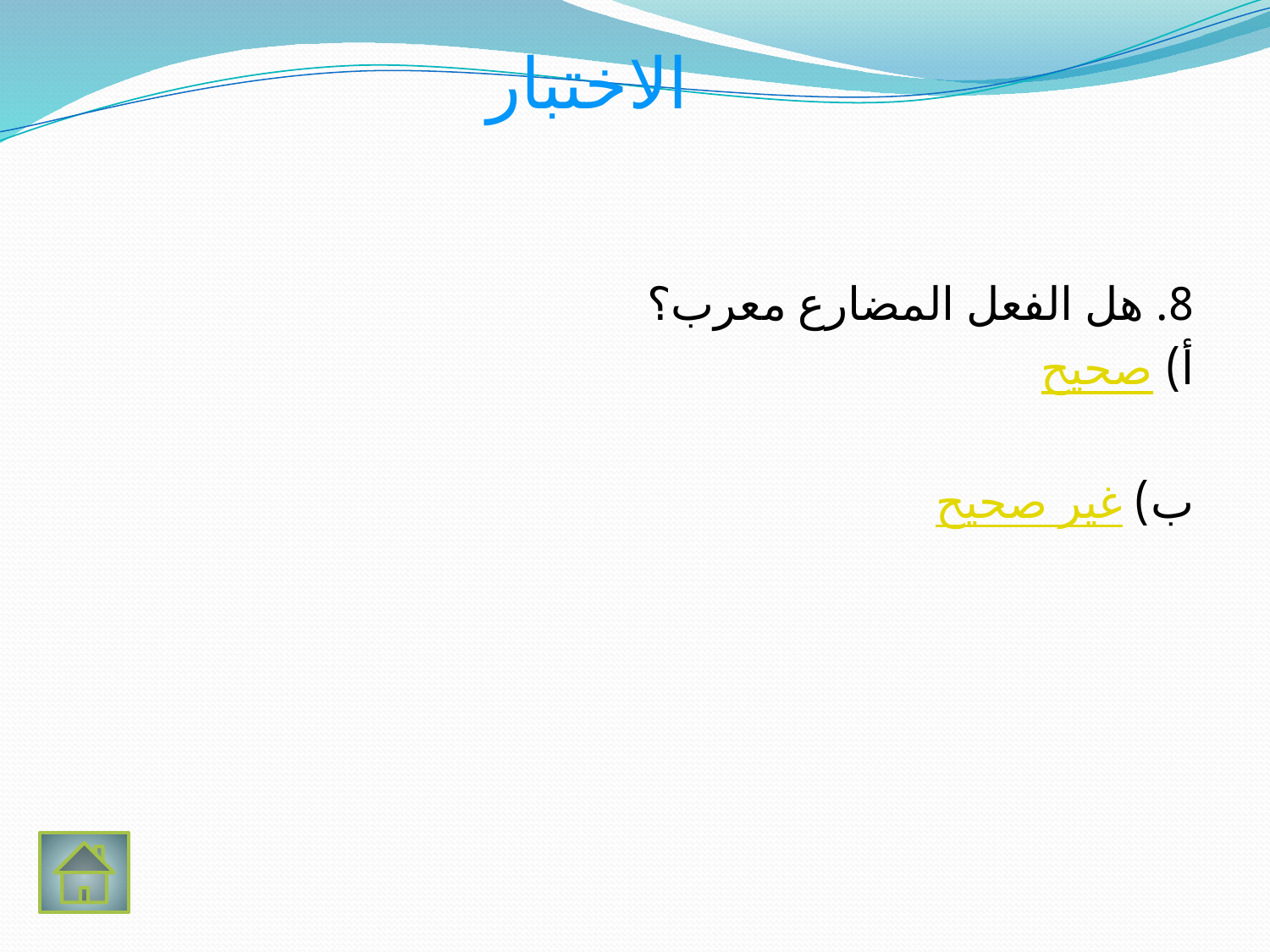

# الاختبار
8. هل الفعل المضارع معرب؟
أ) صحيح

ب) غير صحيح